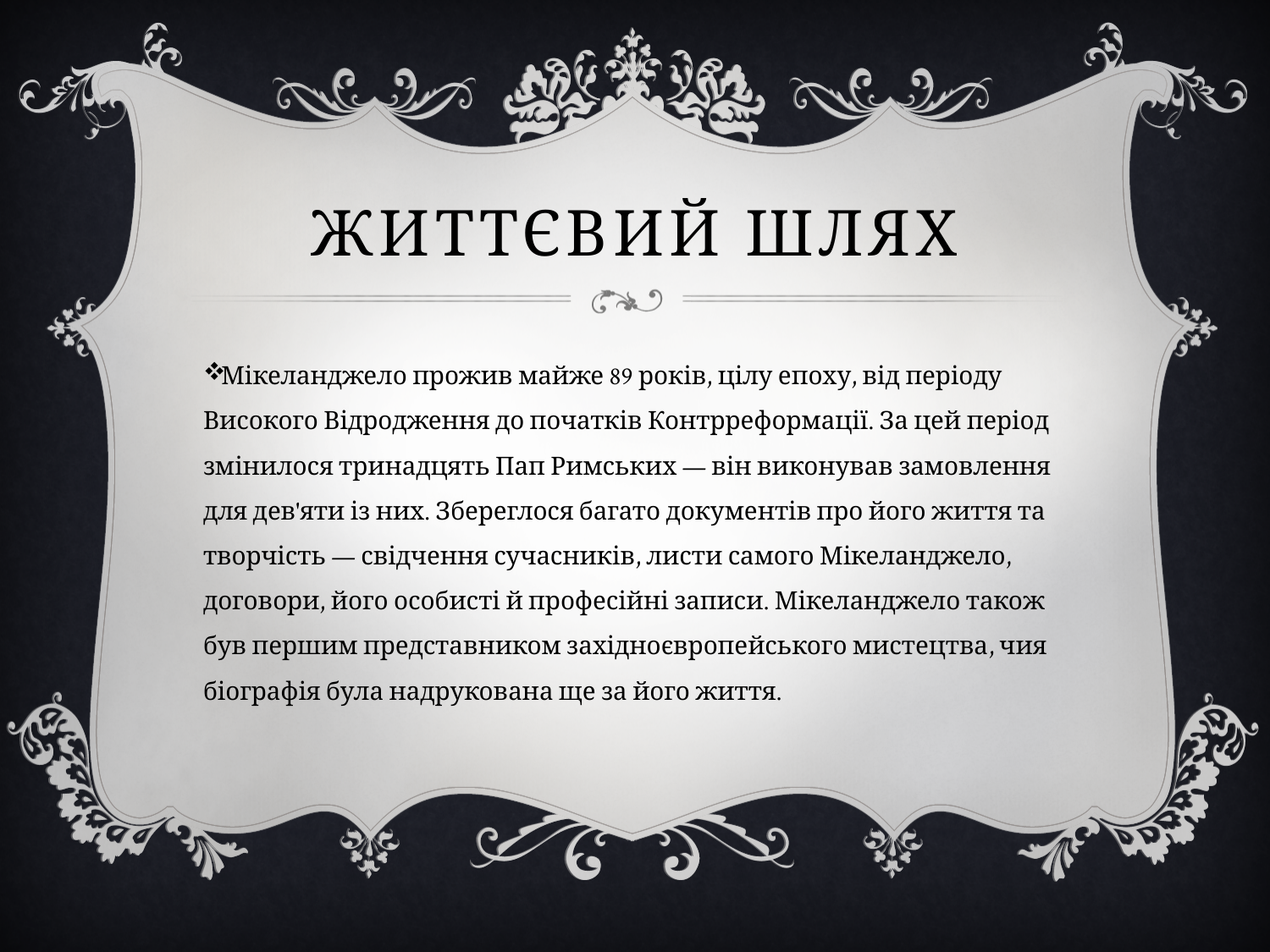

# Життєвий шлях
Мікеланджело прожив майже 89 років, цілу епоху, від періоду Високого Відродження до початків Контрреформації. За цей період змінилося тринадцять Пап Римських — він виконував замовлення для дев'яти із них. Збереглося багато документів про його життя та творчість — свідчення сучасників, листи самого Мікеланджело, договори, його особисті й професійні записи. Мікеланджело також був першим представником західноєвропейського мистецтва, чия біографія була надрукована ще за його життя.